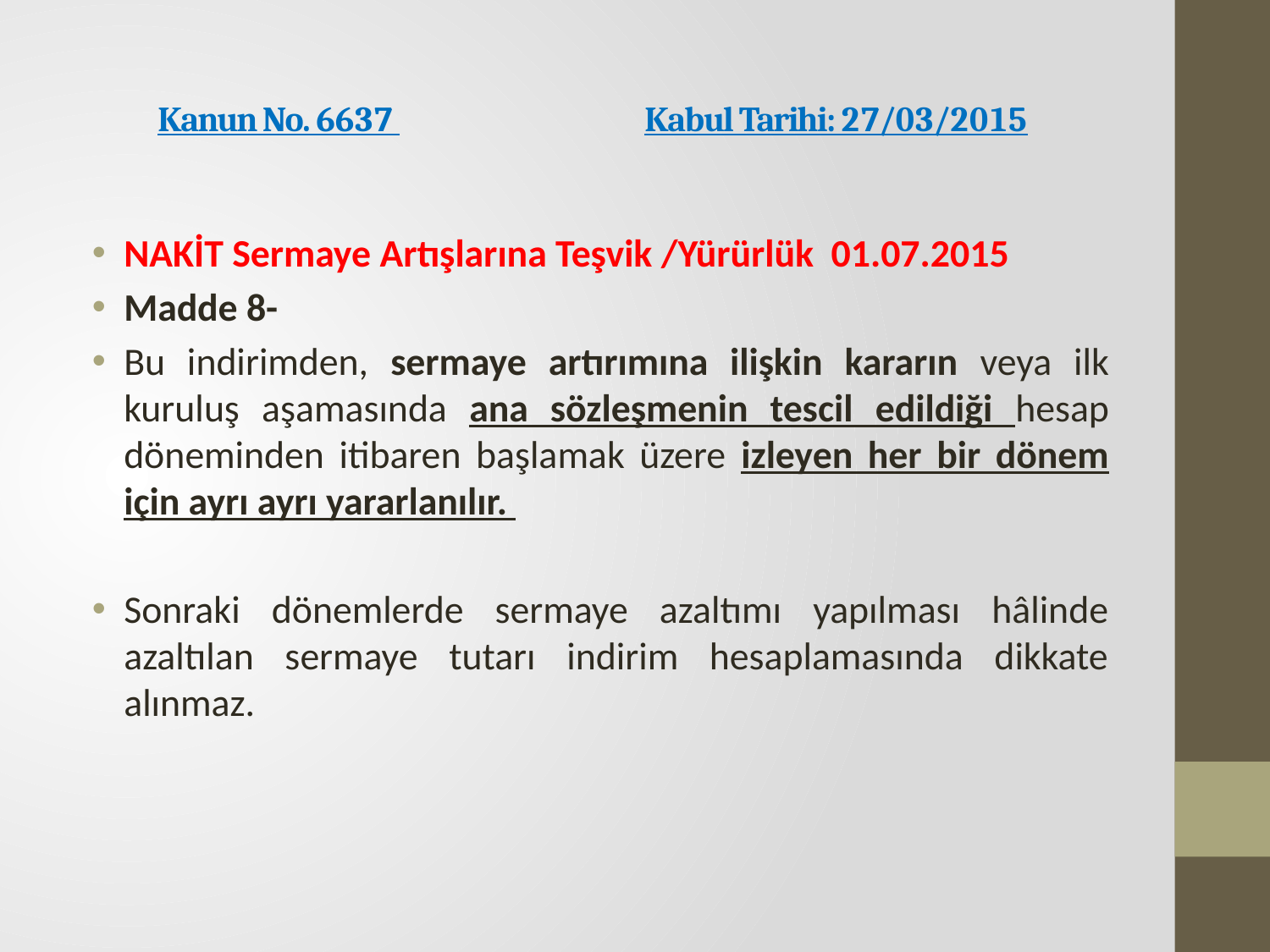

# Kanun No. 6637                                         Kabul Tarihi: 27/03/2015
NAKİT Sermaye Artışlarına Teşvik /Yürürlük  01.07.2015
Madde 8-
Bu indirimden, sermaye artırımına ilişkin kararın veya ilk kuruluş aşamasında ana sözleşmenin tescil edildiği hesap döneminden itibaren başlamak üzere izleyen her bir dönem için ayrı ayrı yararlanılır.

Sonraki dönemlerde sermaye azaltımı yapılması hâlinde azaltılan sermaye tutarı indirim hesaplamasında dikkate alınmaz.